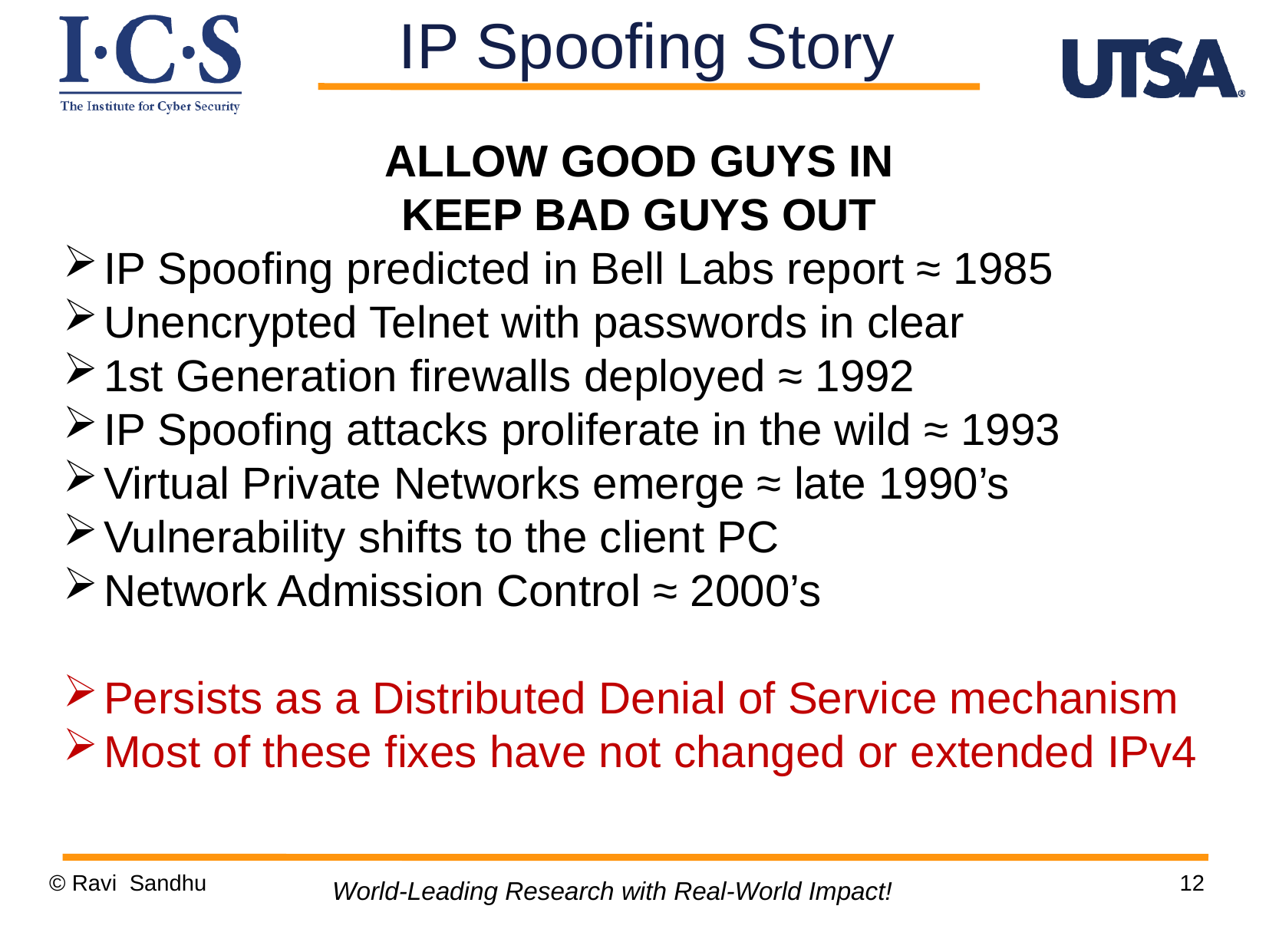

IP Spoofing Story
ALLOW GOOD GUYS IN
KEEP BAD GUYS OUT
IP Spoofing predicted in Bell Labs report ≈ 1985
Unencrypted Telnet with passwords in clear
1st Generation firewalls deployed ≈ 1992
IP Spoofing attacks proliferate in the wild ≈ 1993
Virtual Private Networks emerge ≈ late 1990’s
Vulnerability shifts to the client PC
Network Admission Control ≈ 2000’s

Persists as a Distributed Denial of Service mechanism
Most of these fixes have not changed or extended IPv4

© Ravi  Sandhu
World-Leading Research with Real-World Impact!
12